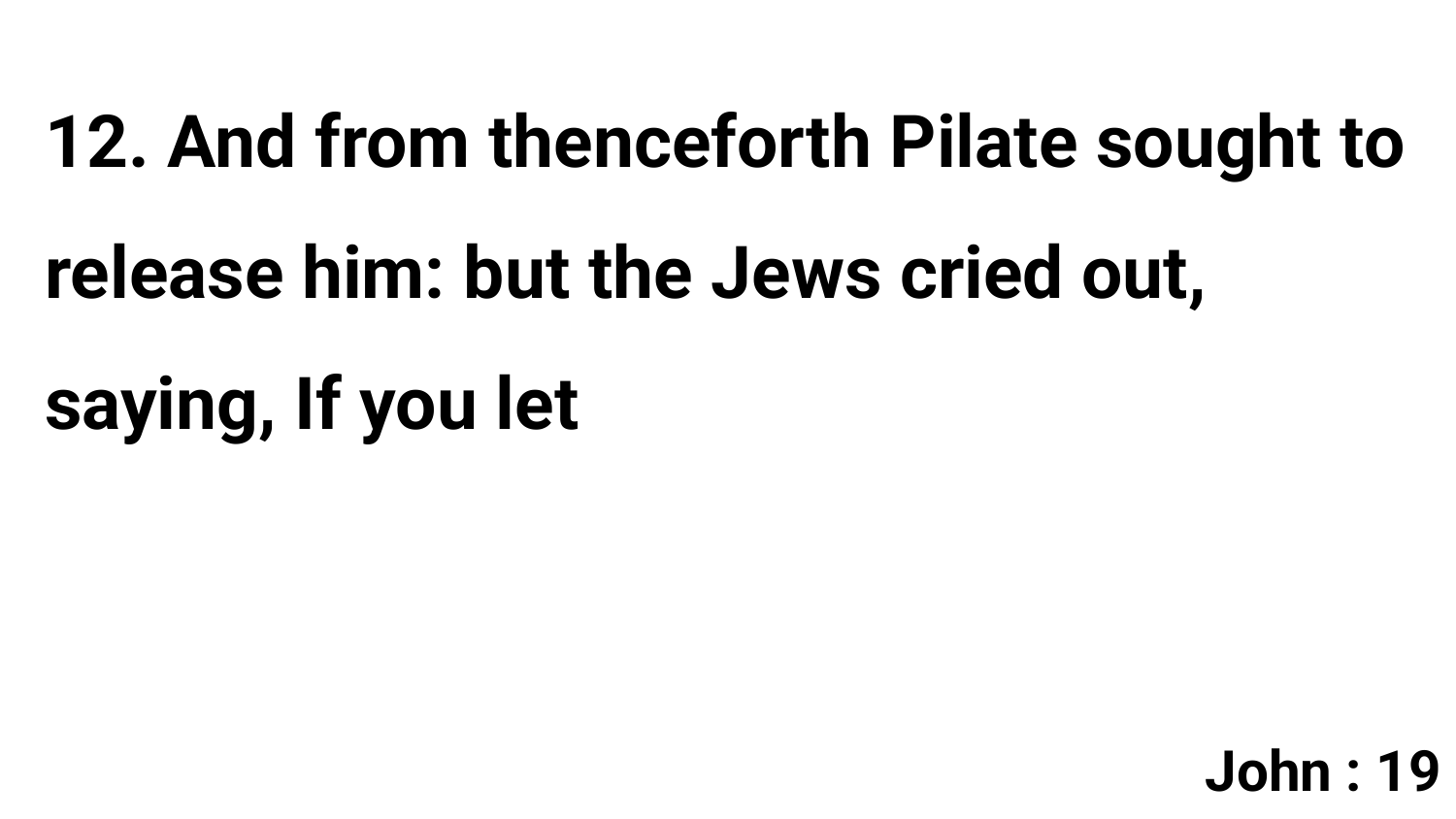

12. And from thenceforth Pilate sought to release him: but the Jews cried out, saying, If you let
John : 19